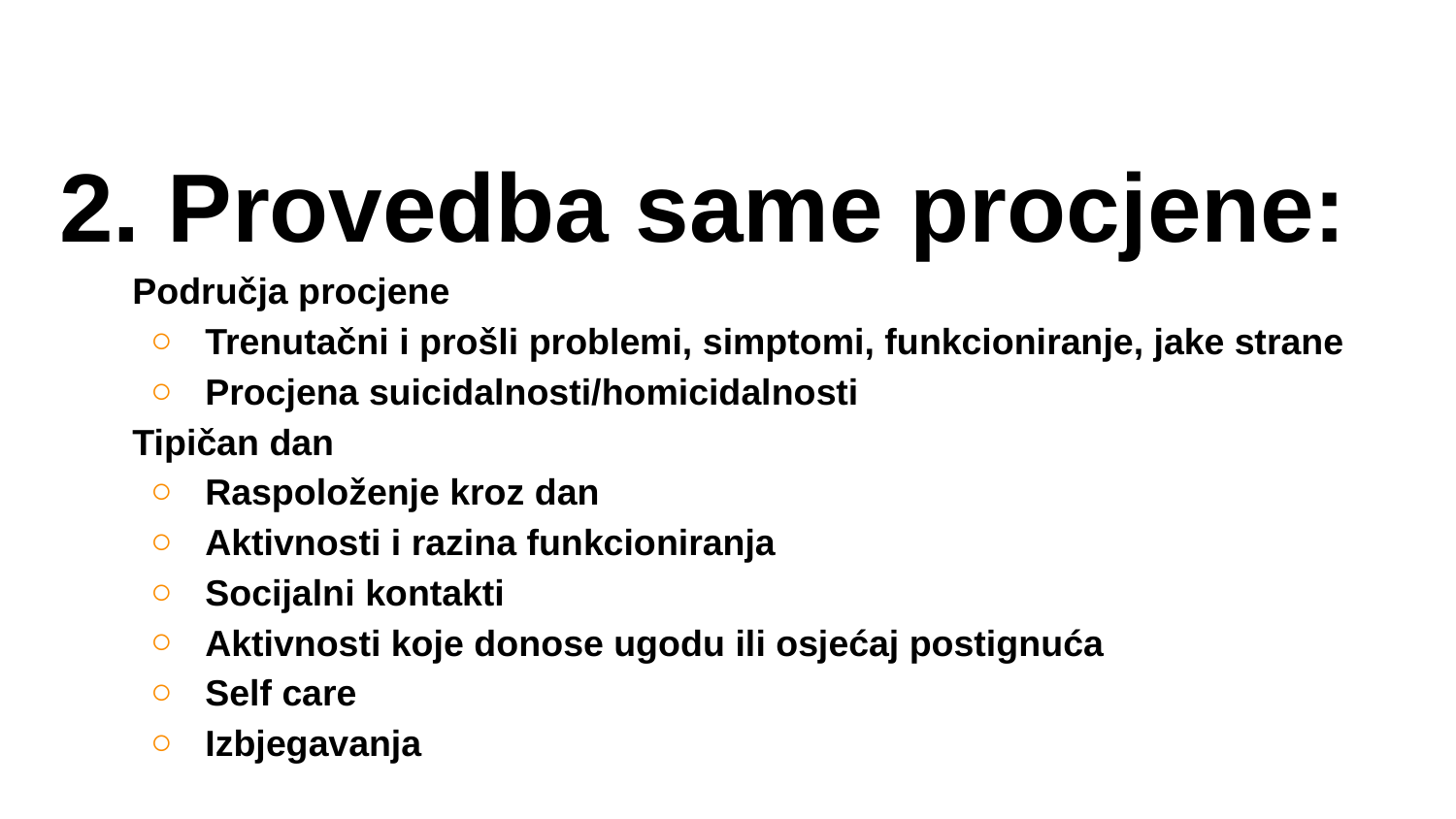

# 2. Provedba same procjene:
Područja procjene
Trenutačni i prošli problemi, simptomi, funkcioniranje, jake strane
Procjena suicidalnosti/homicidalnosti
Tipičan dan
Raspoloženje kroz dan
Aktivnosti i razina funkcioniranja
Socijalni kontakti
Aktivnosti koje donose ugodu ili osjećaj postignuća
Self care
Izbjegavanja